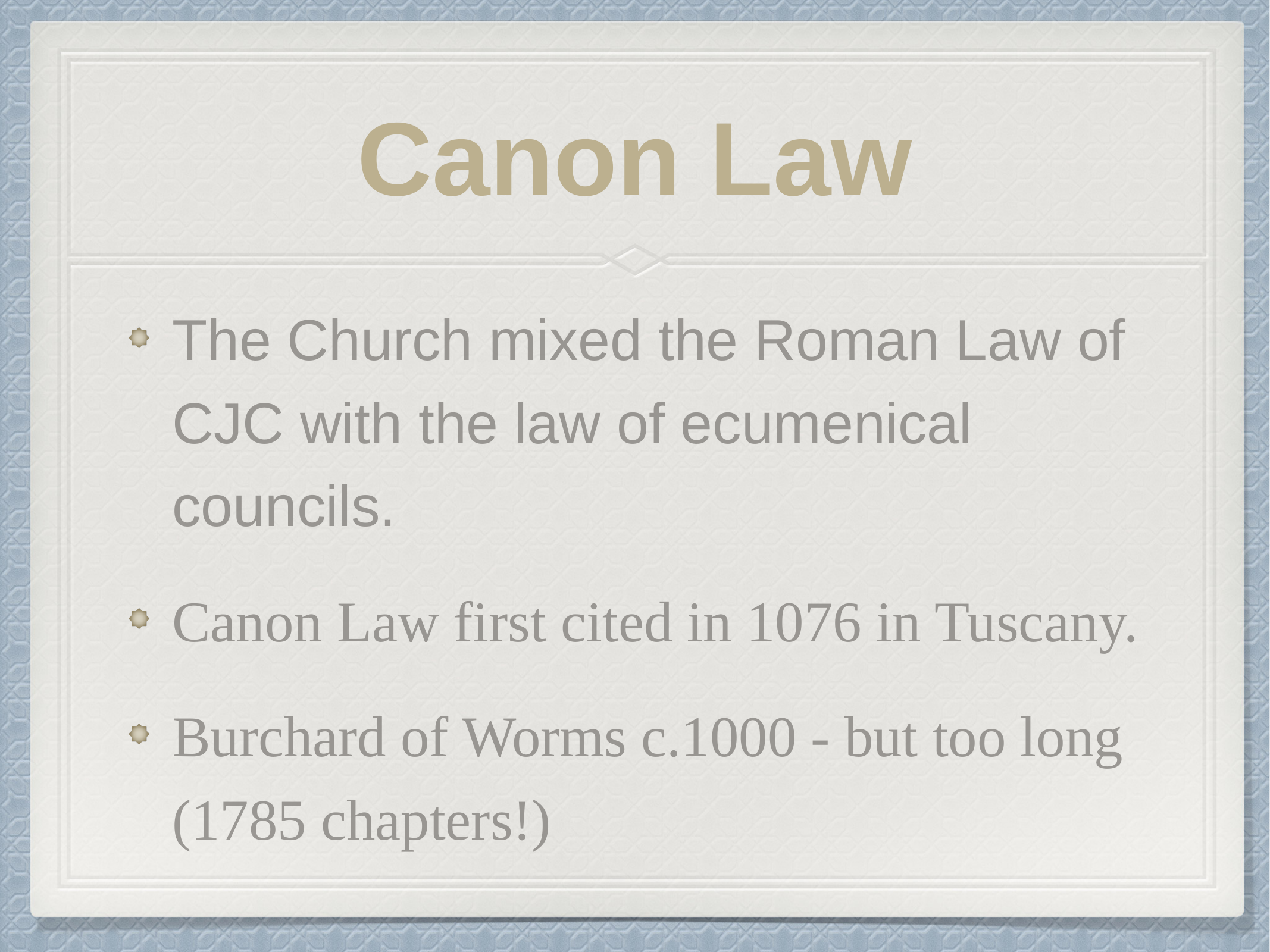

# Canon Law
The Church mixed the Roman Law of CJC with the law of ecumenical councils.
Canon Law first cited in 1076 in Tuscany.
Burchard of Worms c.1000 - but too long (1785 chapters!)